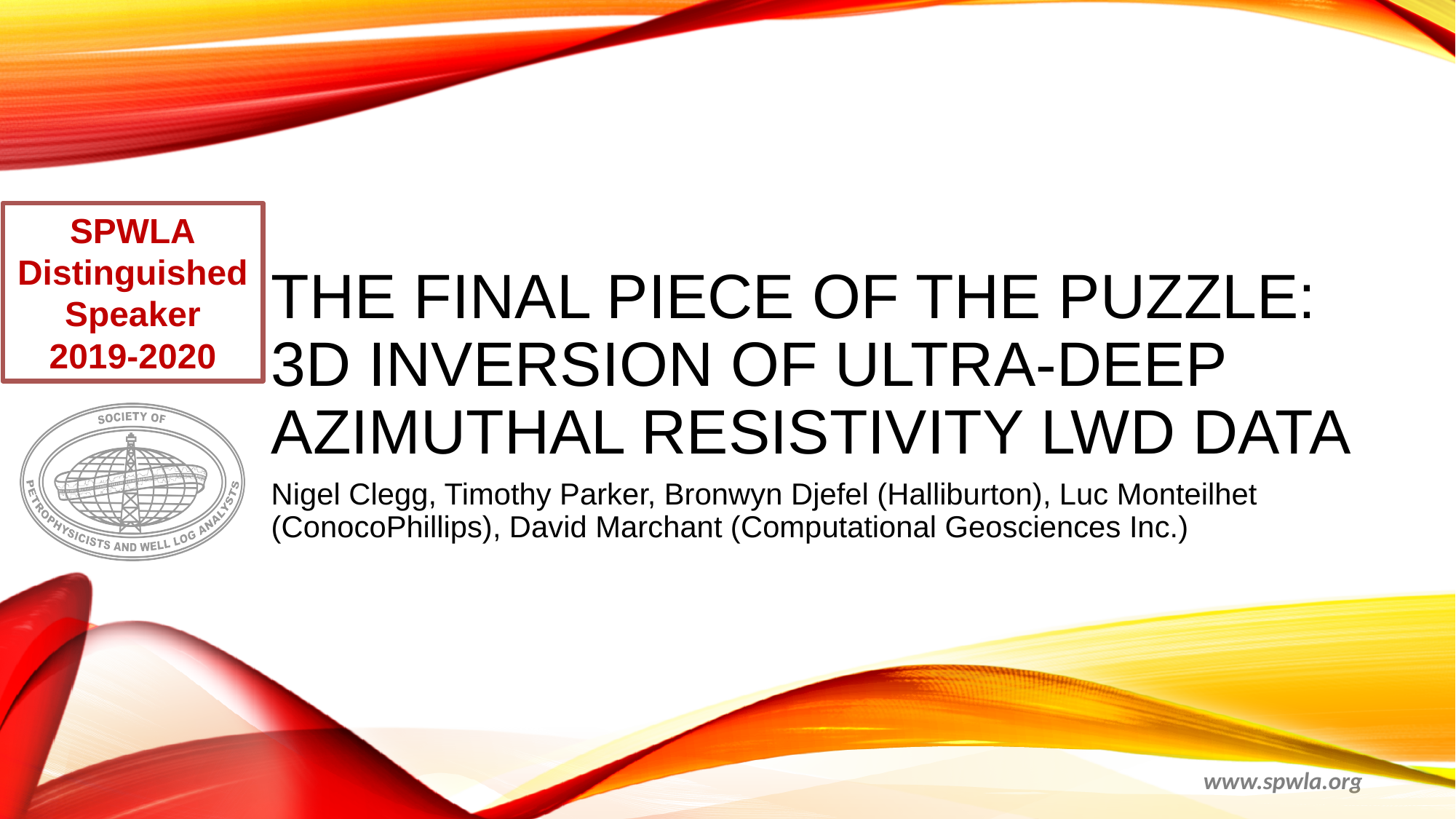

SPWLA
Distinguished
Speaker
2019-2020
# The Final Piece of the Puzzle: 3D Inversion of Ultra-Deep Azimuthal Resistivity LWD Data
Nigel Clegg, Timothy Parker, Bronwyn Djefel (Halliburton), Luc Monteilhet (ConocoPhillips), David Marchant (Computational Geosciences Inc.)